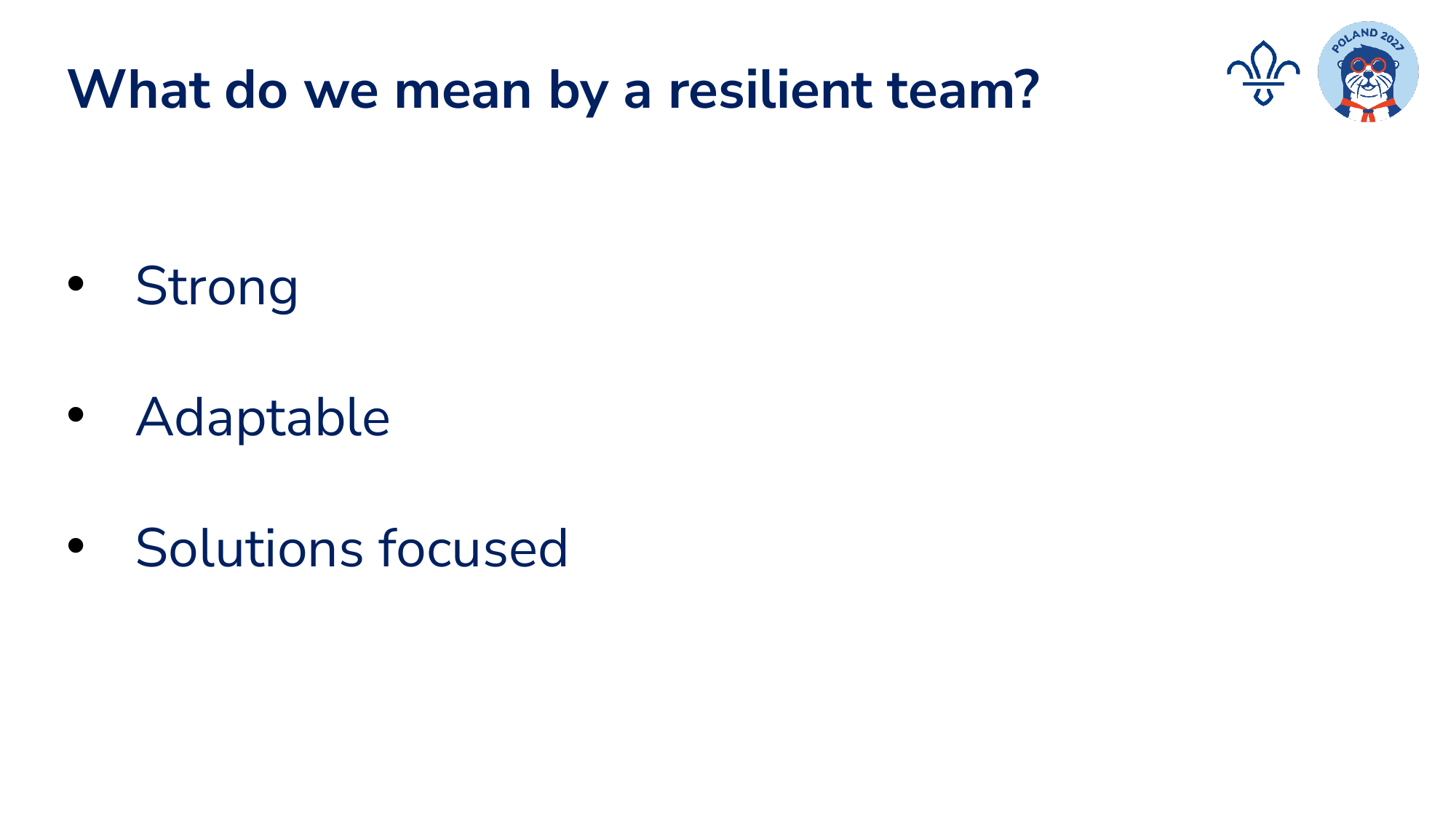

What do we mean by a resilient team?

Strong

Adaptable

Solutions focused